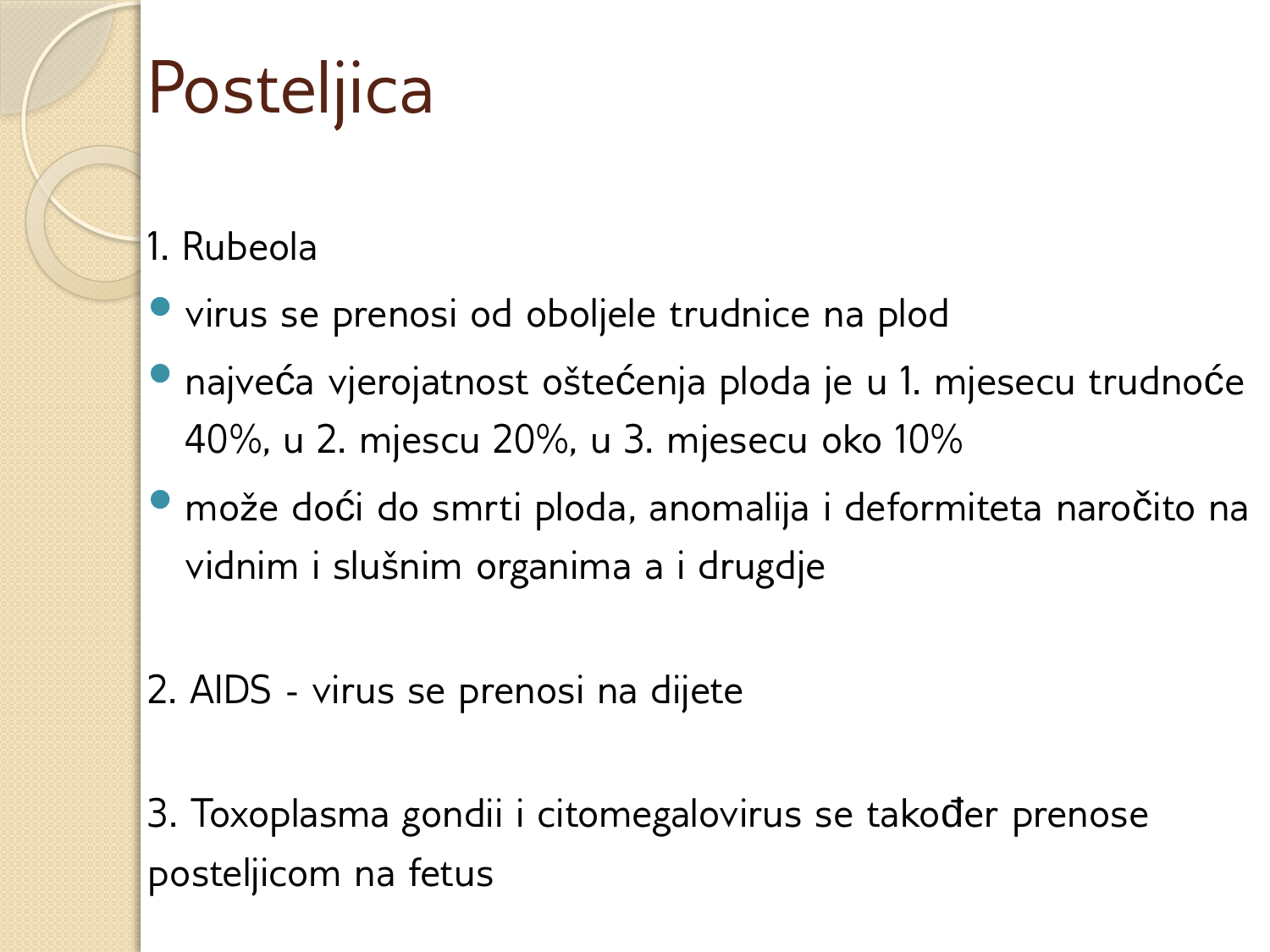

# Posteljica

1. Rubeola
virus se prenosi od oboljele trudnice na plod
najveća vjerojatnost oštećenja ploda je u 1. mjesecu trudnoće 40%, u 2. mjescu 20%, u 3. mjesecu oko 10%
može doći do smrti ploda, anomalija i deformiteta naročito na vidnim i slušnim organima a i drugdje

2. AIDS - virus se prenosi na dijete

3. Toxoplasma gondii i citomegalovirus se također prenose posteljicom na fetus